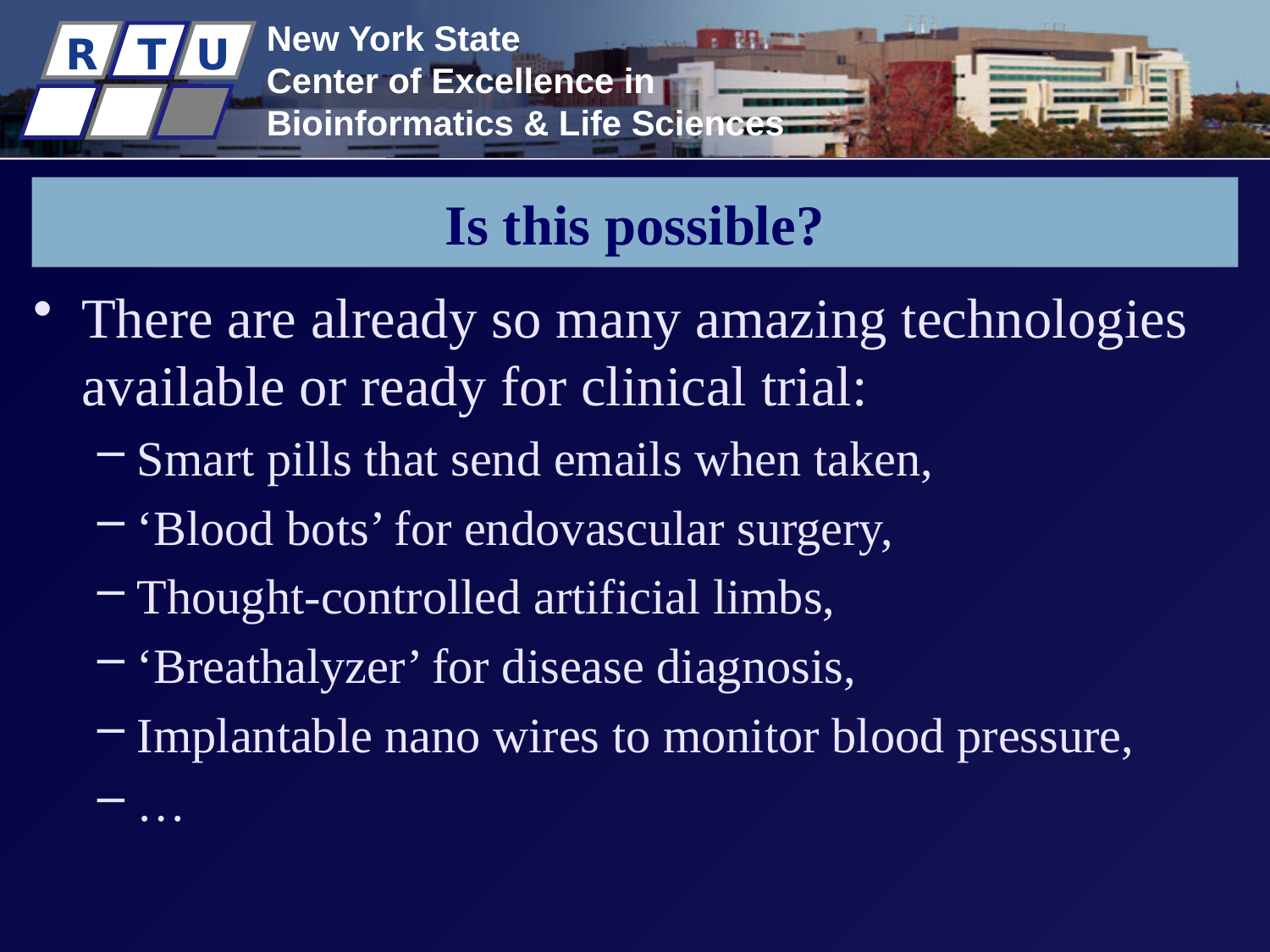

# Is this possible?
There are already so many amazing technologies available or ready for clinical trial:
Smart pills that send emails when taken,
‘Blood bots’ for endovascular surgery,
Thought-controlled artificial limbs,
‘Breathalyzer’ for disease diagnosis,
Implantable nano wires to monitor blood pressure,
…